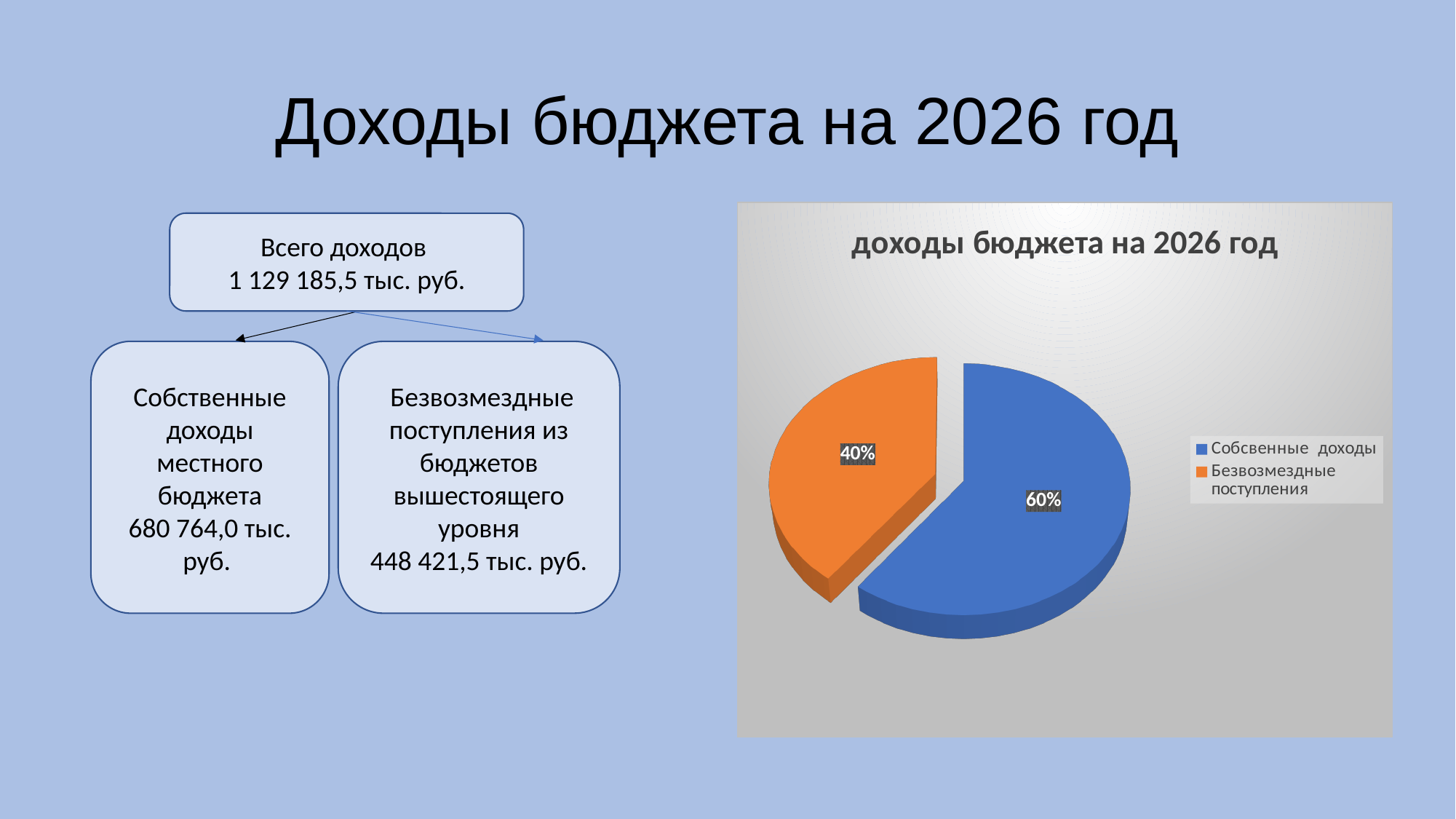

# Доходы бюджета на 2026 год

[unsupported chart]

Всего доходов
1 129 185,5 тыс. руб.

Собственные доходы местного бюджета
680 764,0 тыс. руб.
 Безвозмездные поступления из бюджетов вышестоящего уровня
448 421,5 тыс. руб.